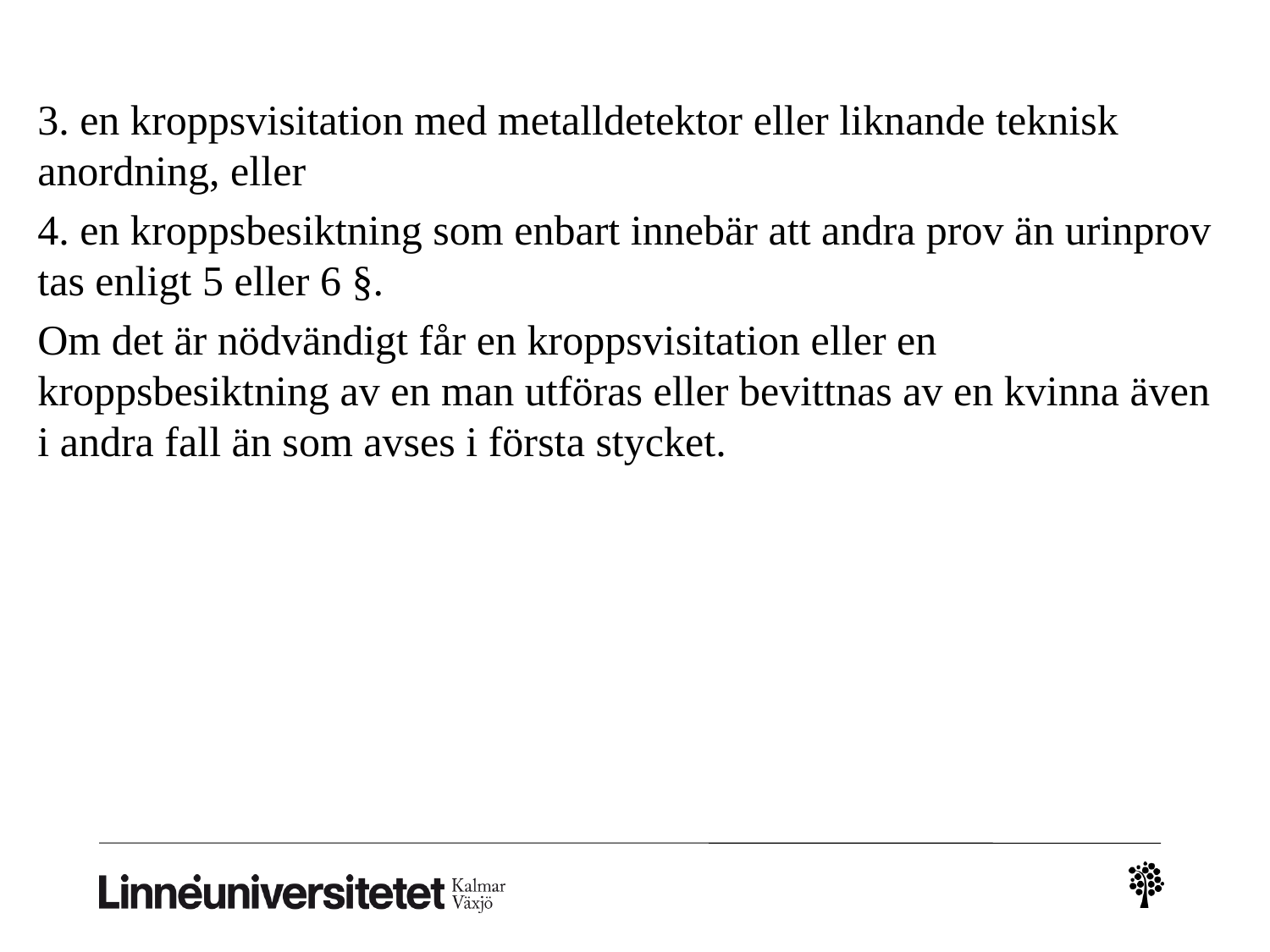

3. en kroppsvisitation med metalldetektor eller liknande teknisk anordning, eller
4. en kroppsbesiktning som enbart innebär att andra prov än urinprov tas enligt 5 eller 6 §.
Om det är nödvändigt får en kroppsvisitation eller en kroppsbesiktning av en man utföras eller bevittnas av en kvinna även i andra fall än som avses i första stycket.